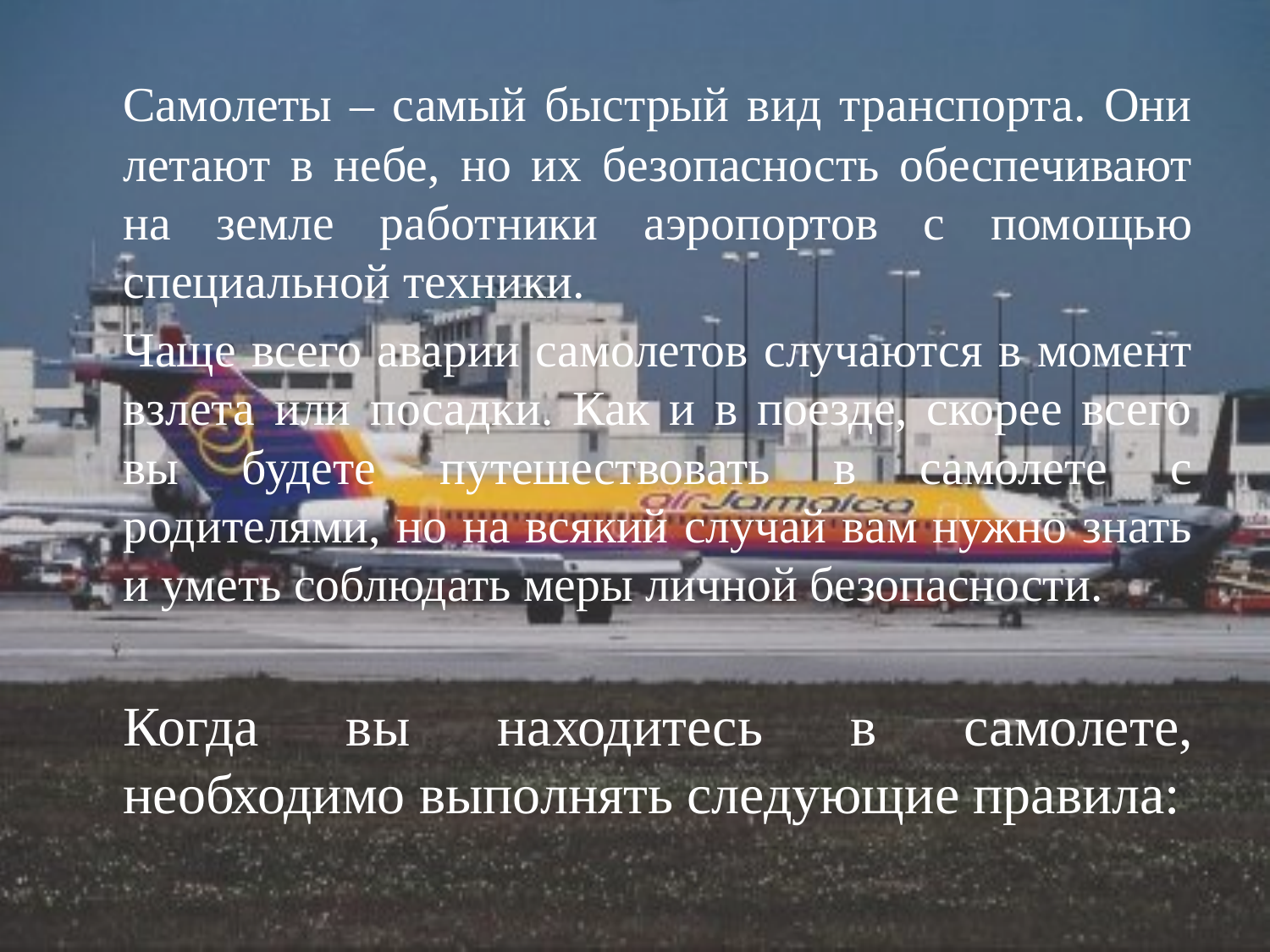

Самолеты – самый быстрый вид транспорта. Они летают в небе, но их безопасность обеспечивают на земле работники аэропортов с помощью специальной техники.
		Чаще всего аварии самолетов случаются в момент взлета или посадки. Как и в поезде, скорее всего вы будете путешествовать в самолете с родителями, но на всякий случай вам нужно знать и уметь соблюдать меры личной безопасности.

		Когда вы находитесь в самолете, необходимо выполнять следующие правила: